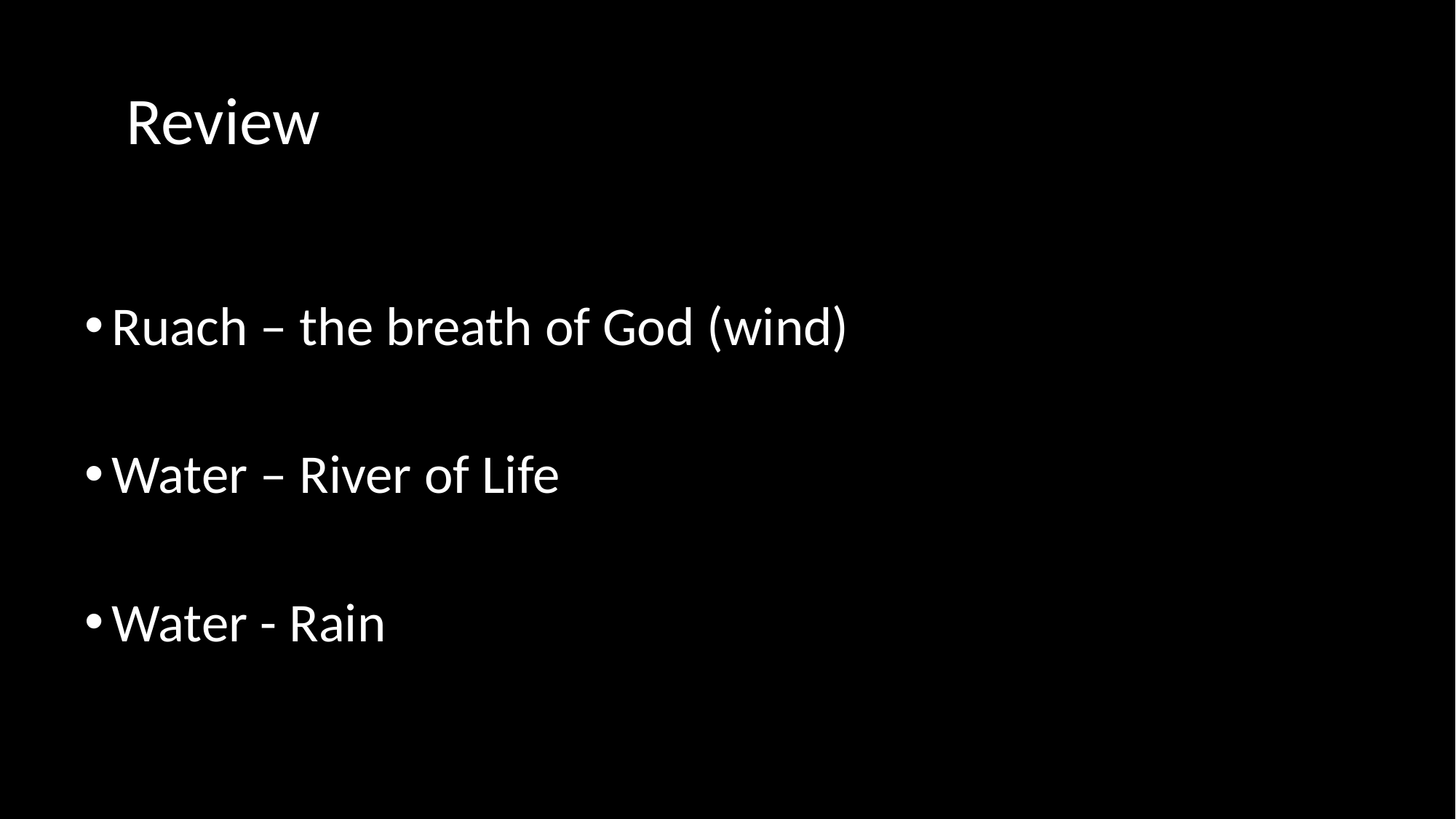

# Review
Ruach – the breath of God (wind)

Water – River of Life

Water - Rain